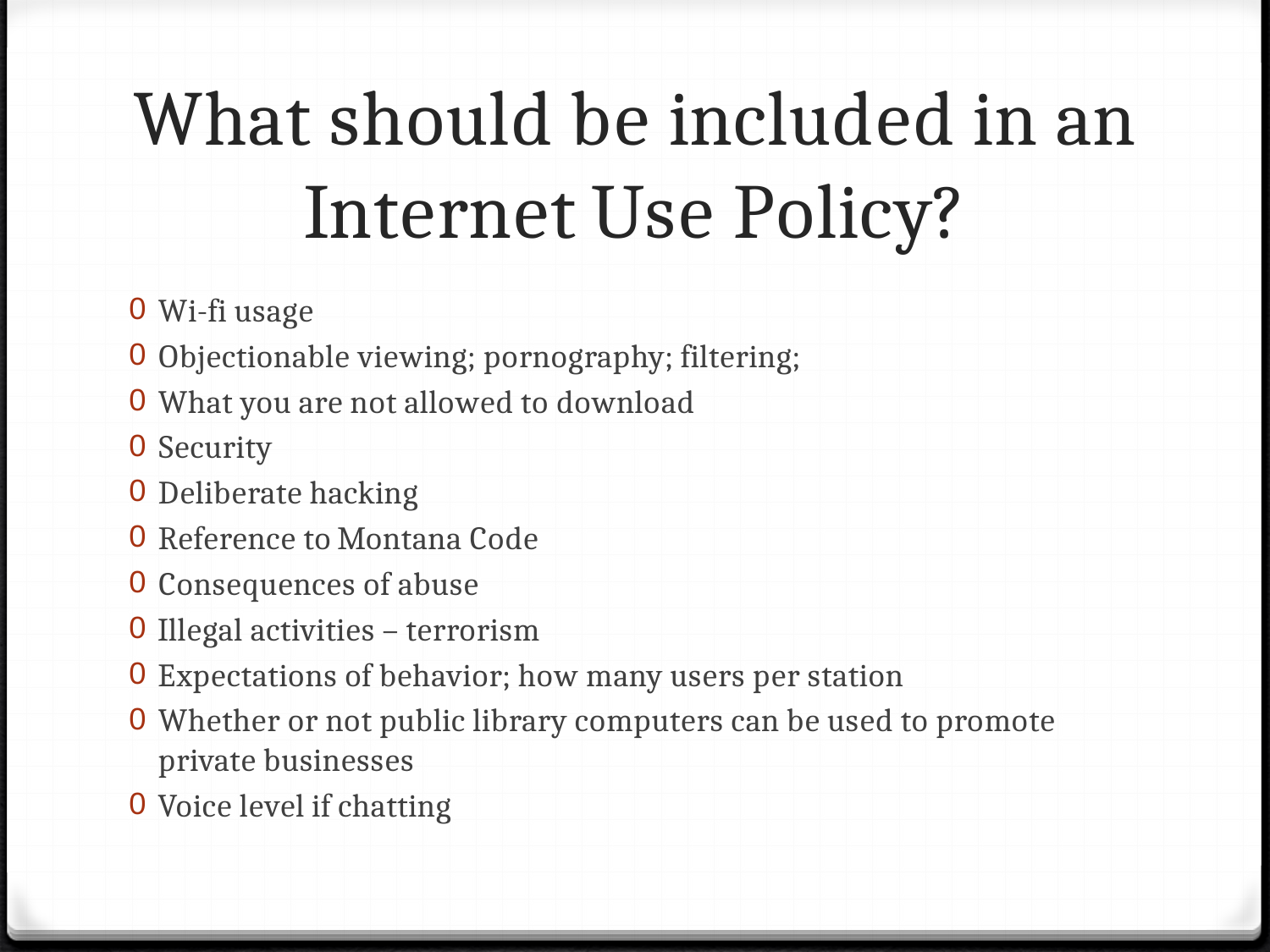

# What should be included in an Internet Use Policy?
Wi-fi usage
Objectionable viewing; pornography; filtering;
What you are not allowed to download
Security
Deliberate hacking
Reference to Montana Code
Consequences of abuse
Illegal activities – terrorism
Expectations of behavior; how many users per station
Whether or not public library computers can be used to promote private businesses
Voice level if chatting